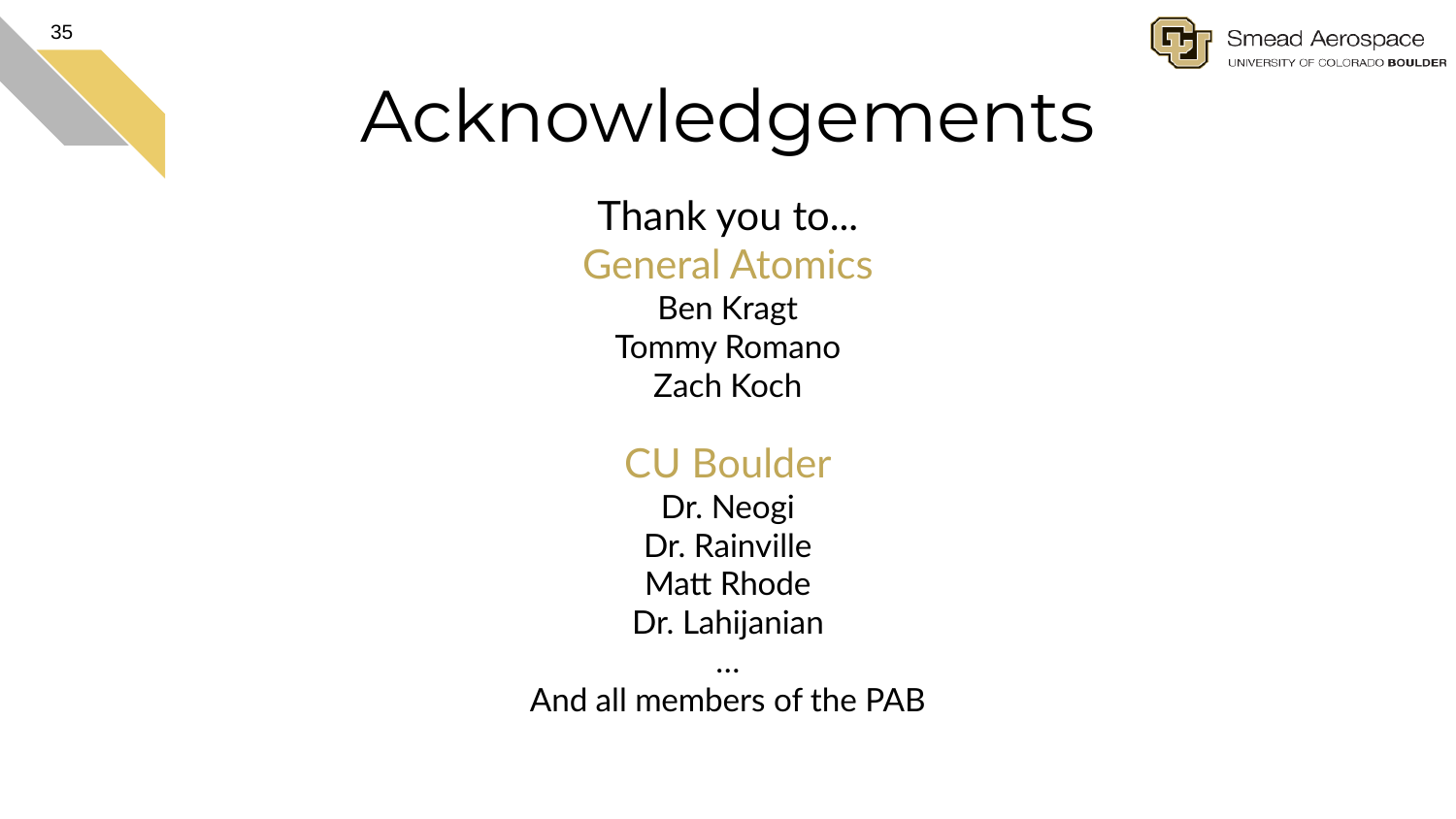

35
Acknowledgements

Thank you to...
General Atomics
Ben Kragt
Tommy Romano
Zach Koch

CU Boulder
Dr. Neogi
Dr. Rainville
Matt Rhode
Dr. Lahijanian
…
And all members of the PAB